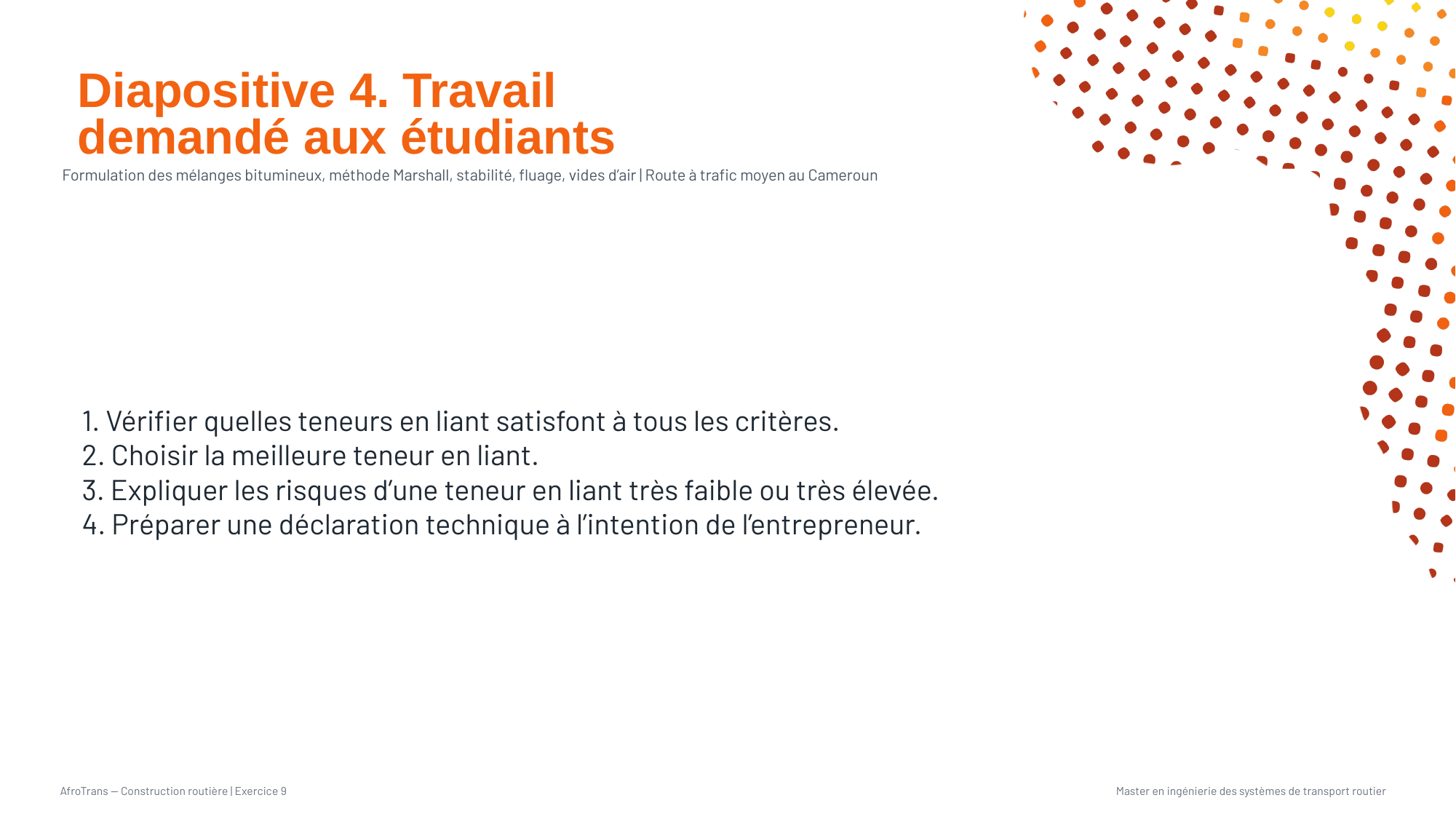

# Diapositive 4. Travail demandé aux étudiants
Formulation des mélanges bitumineux, méthode Marshall, stabilité, fluage, vides d’air | Route à trafic moyen au Cameroun
1. Vérifier quelles teneurs en liant satisfont à tous les critères.
2. Choisir la meilleure teneur en liant.
3. Expliquer les risques d’une teneur en liant très faible ou très élevée.
4. Préparer une déclaration technique à l’intention de l’entrepreneur.
AfroTrans — Construction routière | Exercice 9
Master en ingénierie des systèmes de transport routier